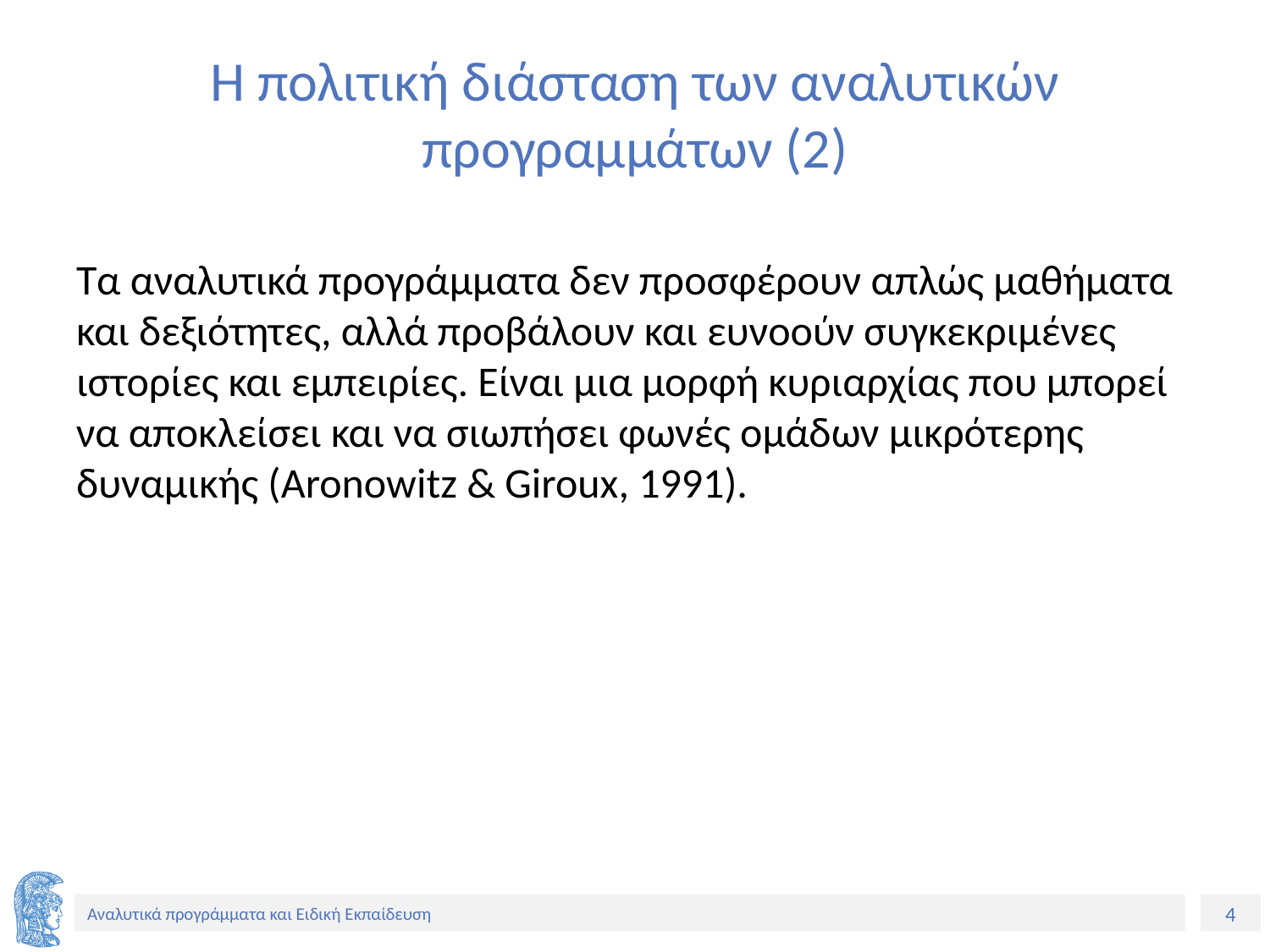

# Η πολιτική διάσταση των αναλυτικών προγραμμάτων (2)
Τα αναλυτικά προγράμματα δεν προσφέρουν απλώς μαθήματα και δεξιότητες, αλλά προβάλουν και ευνοούν συγκεκριμένες ιστορίες και εμπειρίες. Είναι μια μορφή κυριαρχίας που μπορεί να αποκλείσει και να σιωπήσει φωνές ομάδων μικρότερης δυναμικής (Aronowitz & Giroux, 1991).